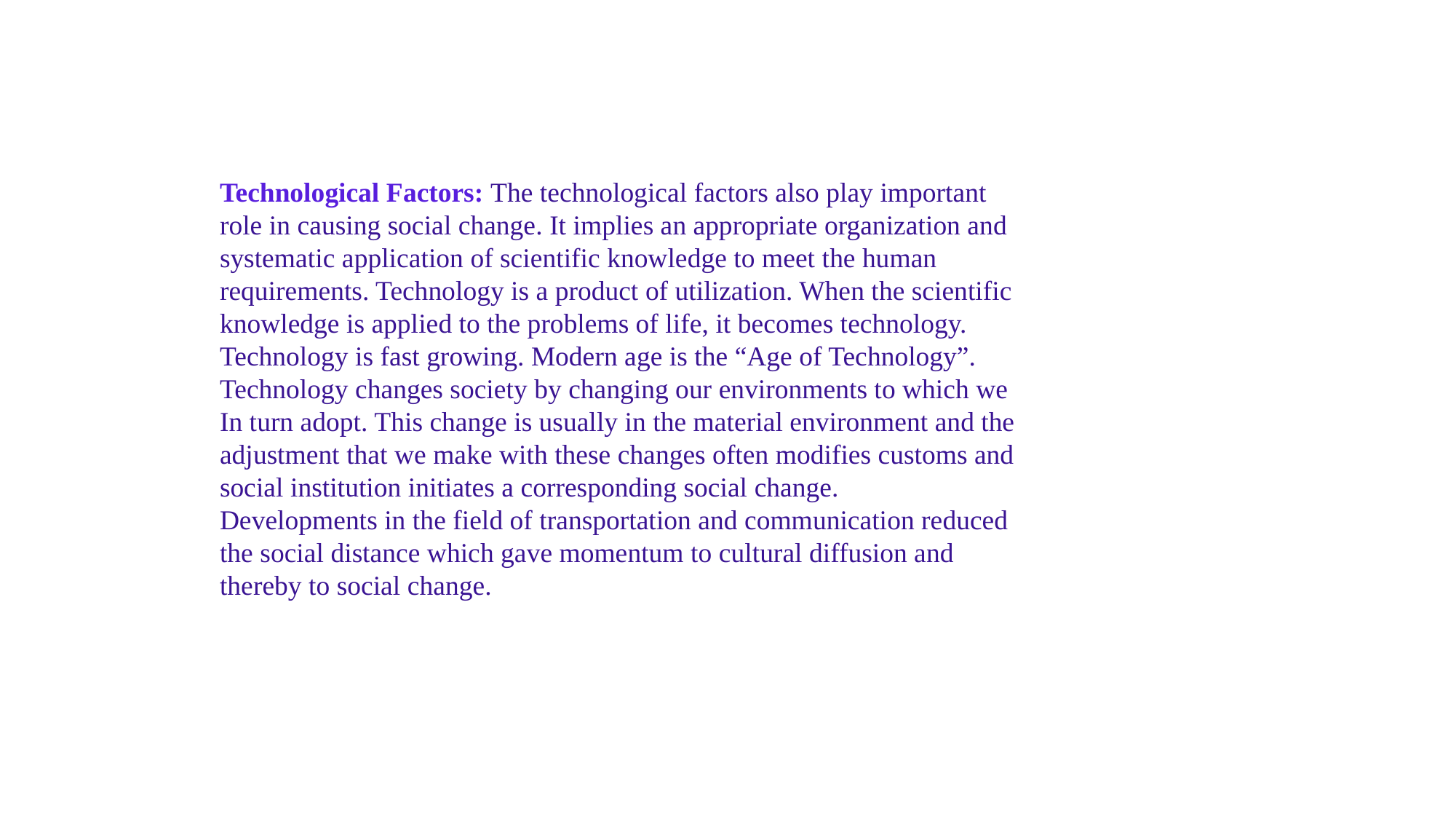

Technological Factors: The technological factors also play important
role in causing social change. It implies an appropriate organization and
systematic application of scientific knowledge to meet the human
requirements. Technology is a product of utilization. When the scientific
knowledge is applied to the problems of life, it becomes technology.
Technology is fast growing. Modern age is the “Age of Technology”.
Technology changes society by changing our environments to which we
In turn adopt. This change is usually in the material environment and the
adjustment that we make with these changes often modifies customs and
social institution initiates a corresponding social change.
Developments in the field of transportation and communication reduced
the social distance which gave momentum to cultural diffusion and
thereby to social change.